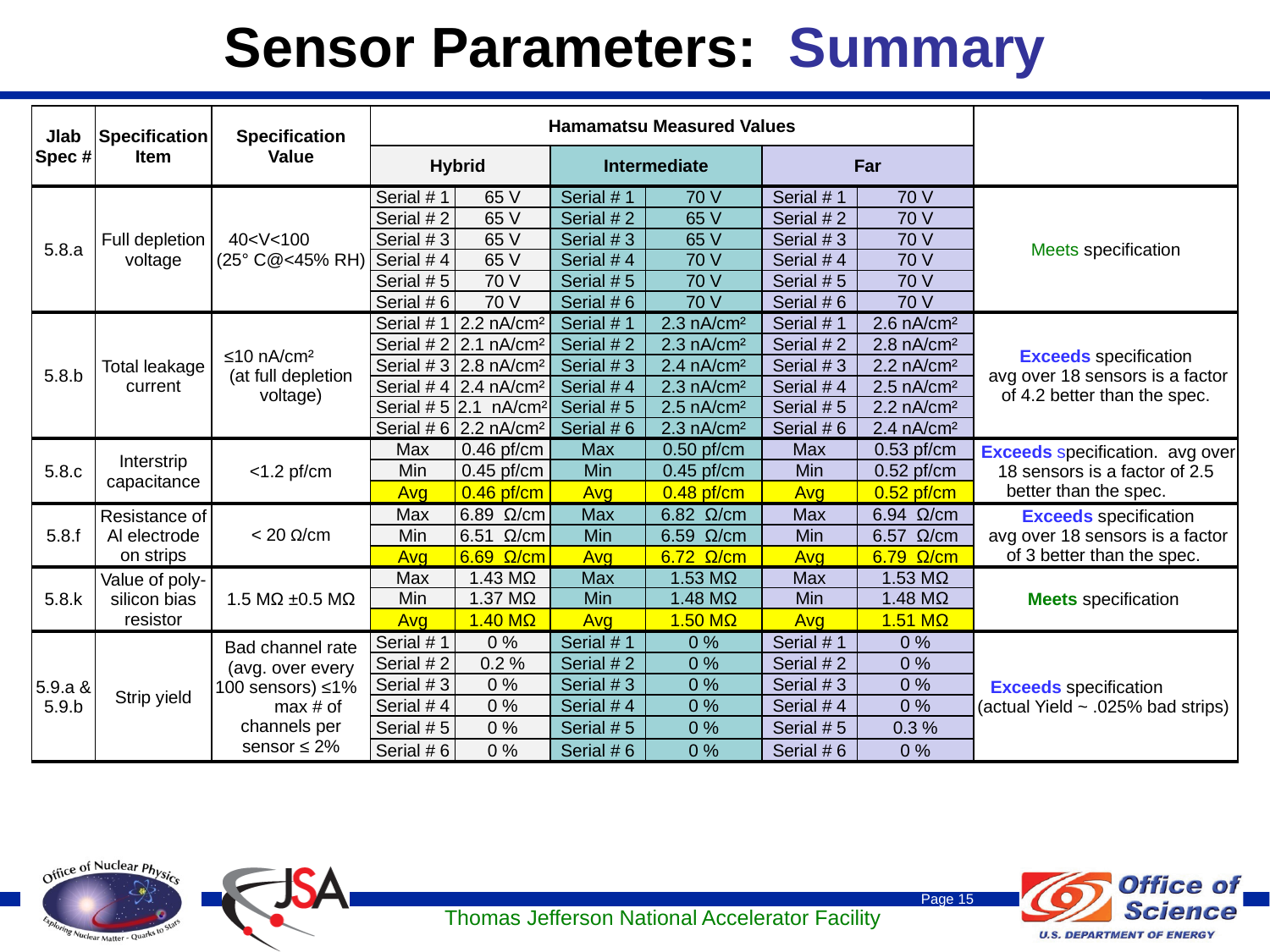

# Sensor Parameters:  Summary
| Jlab Spec # | Specification Item | Specification Value | Hamamatsu Measured Values |  |  |  |  |  | Comments |
| --- | --- | --- | --- | --- | --- | --- | --- | --- | --- |
|  |  |  | Hybrid |  | Intermediate |  | Far |  |  |
| 5.8.a | Full depletion voltage | 40<V<100 (25° C@<45% RH) | Serial # 1 | 65 V | Serial # 1 | 70 V | Serial # 1 | 70 V | Meets specification |
|  |  |  | Serial # 2 | 65 V | Serial # 2 | 65 V | Serial # 2 | 70 V |  |
|  |  |  | Serial # 3 | 65 V | Serial # 3 | 65 V | Serial # 3 | 70 V |  |
|  |  |  | Serial # 4 | 65 V | Serial # 4 | 70 V | Serial # 4 | 70 V |  |
|  |  |  | Serial # 5 | 70 V | Serial # 5 | 70 V | Serial # 5 | 70 V |  |
|  |  |  | Serial # 6 | 70 V | Serial # 6 | 70 V | Serial # 6 | 70 V |  |
| 5.8.b | Total leakage current | ≤10 nA/cm² (at full depletion voltage) | Serial # 1 | 2.2 nA/cm² | Serial # 1 | 2.3 nA/cm² | Serial # 1 | 2.6 nA/cm² | Exceeds specification avg over 18 sensors is a factor of 4.2 better than the spec. |
|  |  |  | Serial # 2 | 2.1 nA/cm² | Serial # 2 | 2.3 nA/cm² | Serial # 2 | 2.8 nA/cm² |  |
|  |  |  | Serial # 3 | 2.8 nA/cm² | Serial # 3 | 2.4 nA/cm² | Serial # 3 | 2.2 nA/cm² |  |
|  |  |  | Serial # 4 | 2.4 nA/cm² | Serial # 4 | 2.3 nA/cm² | Serial # 4 | 2.5 nA/cm² |  |
|  |  |  | Serial # 5 | 2.1 nA/cm² | Serial # 5 | 2.5 nA/cm² | Serial # 5 | 2.2 nA/cm² |  |
|  |  |  | Serial # 6 | 2.2 nA/cm² | Serial # 6 | 2.3 nA/cm² | Serial # 6 | 2.4 nA/cm² |  |
| 5.8.c | Interstrip capacitance | <1.2 pf/cm | Max | 0.46 pf/cm | Max | 0.50 pf/cm | Max | 0.53 pf/cm | Exceeds specification. avg over 18 sensors is a factor of 2.5 better than the spec. |
|  |  |  | Min | 0.45 pf/cm | Min | 0.45 pf/cm | Min | 0.52 pf/cm |  |
|  |  |  | Avg | 0.46 pf/cm | Avg | 0.48 pf/cm | Avg | 0.52 pf/cm |  |
| 5.8.f | Resistance of Al electrode on strips | < 20 Ω/cm | Max | 6.89 Ω/cm | Max | 6.82 Ω/cm | Max | 6.94 Ω/cm | Exceeds specification avg over 18 sensors is a factor of 3 better than the spec. |
|  |  |  | Min | 6.51 Ω/cm | Min | 6.59 Ω/cm | Min | 6.57 Ω/cm |  |
|  |  |  | Avg | 6.69 Ω/cm | Avg | 6.72 Ω/cm | Avg | 6.79 Ω/cm |  |
| 5.8.k | Value of poly-silicon bias resistor | 1.5 MΩ ±0.5 MΩ | Max | 1.43 MΩ | Max | 1.53 MΩ | Max | 1.53 MΩ | Meets specification |
|  |  |  | Min | 1.37 MΩ | Min | 1.48 MΩ | Min | 1.48 MΩ |  |
|  |  |  | Avg | 1.40 MΩ | Avg | 1.50 MΩ | Avg | 1.51 MΩ |  |
| 5.9.a & 5.9.b | Strip yield | Bad channel rate (avg. over every 100 sensors) ≤1% max # of channels per sensor ≤ 2% | Serial # 1 | 0 % | Serial # 1 | 0 % | Serial # 1 | 0 % | Exceeds specification (actual Yield ~ .025% bad strips) |
|  |  |  | Serial # 2 | 0.2 % | Serial # 2 | 0 % | Serial # 2 | 0 % |  |
|  |  |  | Serial # 3 | 0 % | Serial # 3 | 0 % | Serial # 3 | 0 % |  |
|  |  |  | Serial # 4 | 0 % | Serial # 4 | 0 % | Serial # 4 | 0 % |  |
|  |  |  | Serial # 5 | 0 % | Serial # 5 | 0 % | Serial # 5 | 0.3 % |  |
|  |  |  | Serial # 6 | 0 % | Serial # 6 | 0 % | Serial # 6 | 0 % |  |